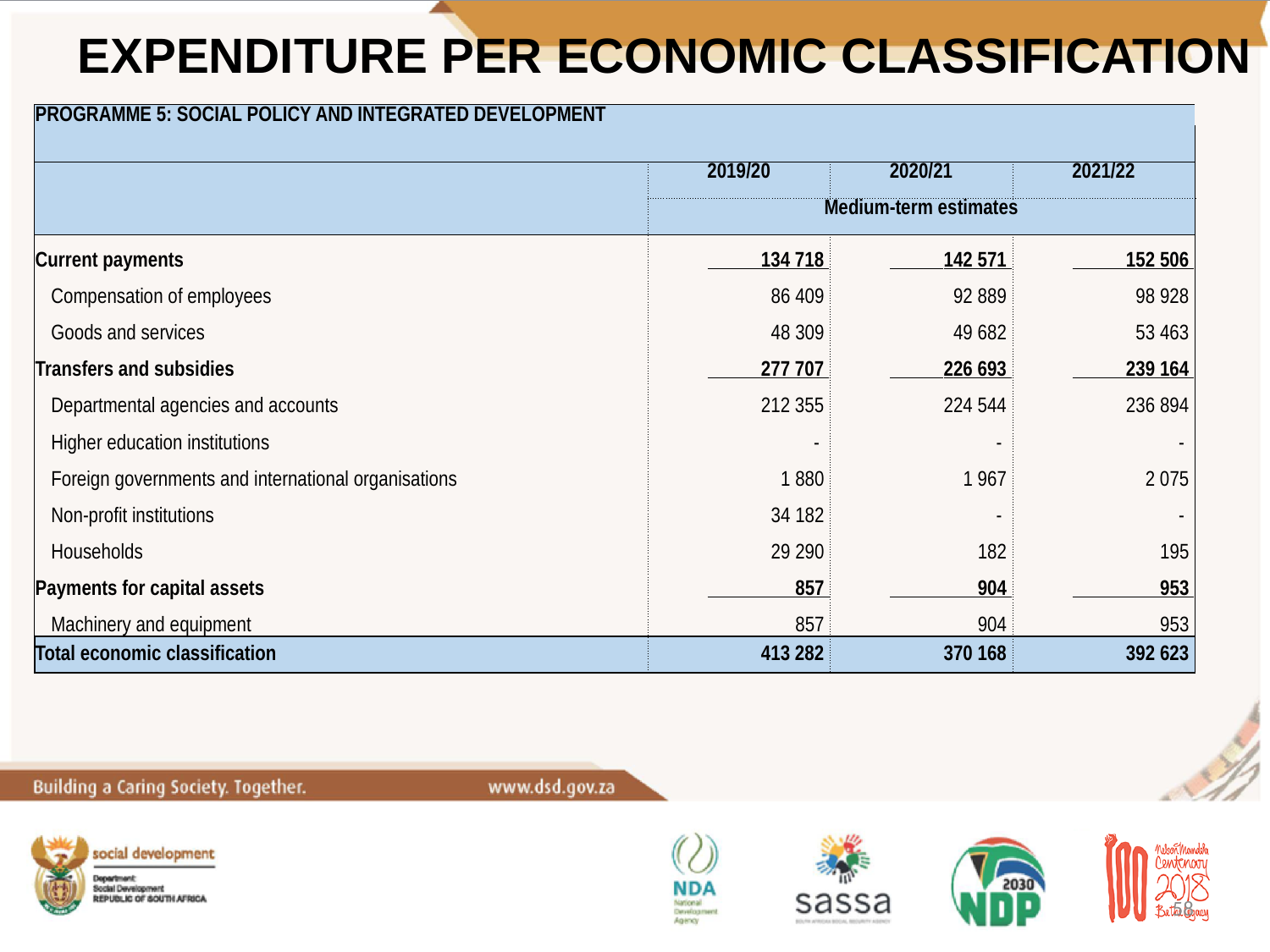

EXPENDITURE PER ECONOMIC CLASSIFICATION
#
| PROGRAMME 5: SOCIAL POLICY AND INTEGRATED DEVELOPMENT |  |  |  |
| --- | --- | --- | --- |
|  |  |  |  |
|  | 2019/20 | 2020/21 | 2021/22 |
|  | Medium-term estimates |  |  |
| Current payments | 134 718 | 142 571 | 152 506 |
| Compensation of employees | 86 409 | 92 889 | 98 928 |
| Goods and services | 48 309 | 49 682 | 53 463 |
| Transfers and subsidies | 277 707 | 226 693 | 239 164 |
| Departmental agencies and accounts | 212 355 | 224 544 | 236 894 |
| Higher education institutions | - | - | - |
| Foreign governments and international organisations | 1 880 | 1 967 | 2 075 |
| Non-profit institutions | 34 182 | - | - |
| Households | 29 290 | 182 | 195 |
| Payments for capital assets | 857 | 904 | 953 |
| Machinery and equipment | 857 | 904 | 953 |
| Total economic classification | 413 282 | 370 168 | 392 623 |
58